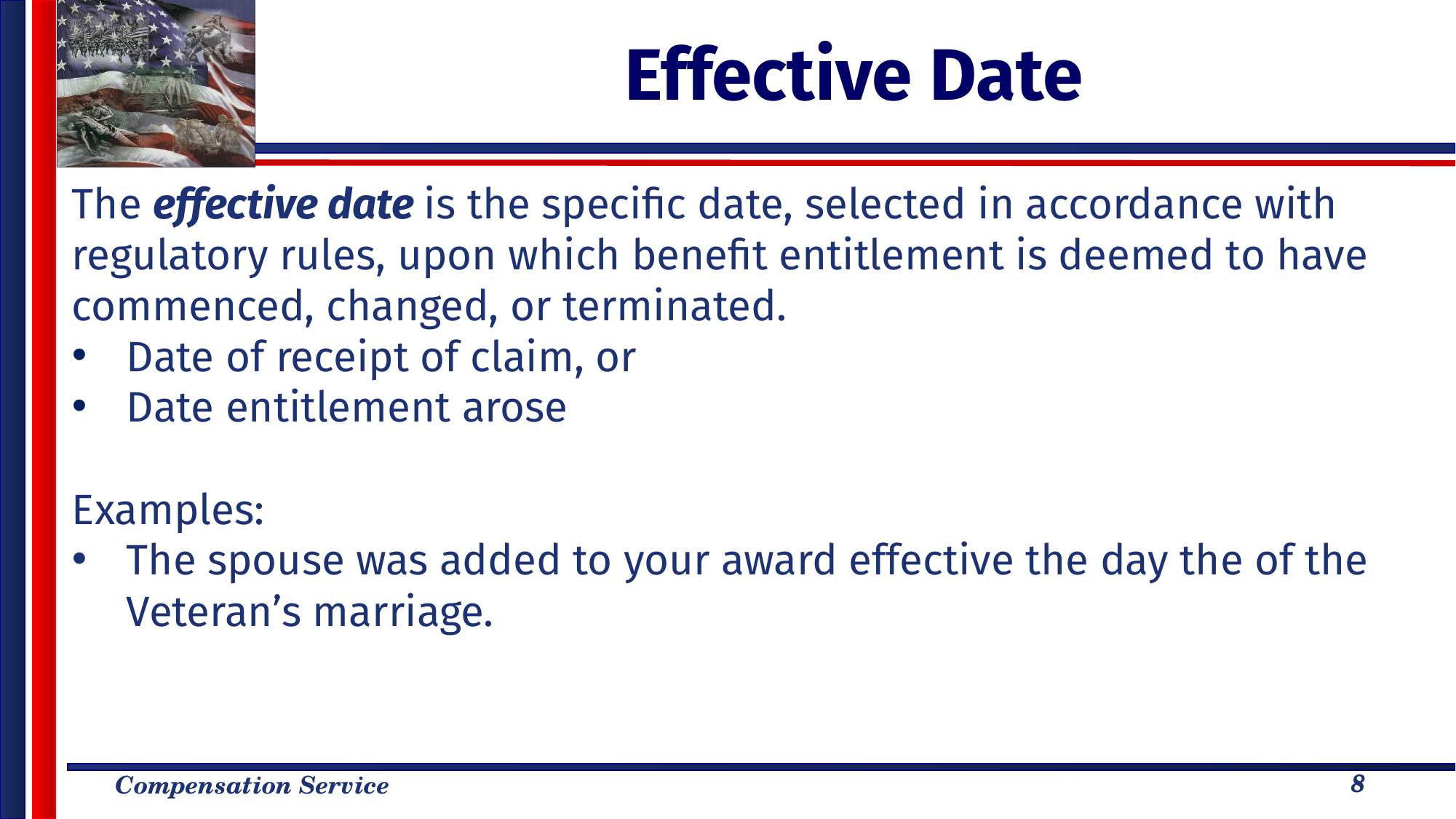

Effective Date
The effective date is the specific date, selected in accordance with regulatory rules, upon which benefit entitlement is deemed to have commenced, changed, or terminated.
Date of receipt of claim, or
Date entitlement arose

Examples:
The spouse was added to your award effective the day the of the Veteran’s marriage.
8
8